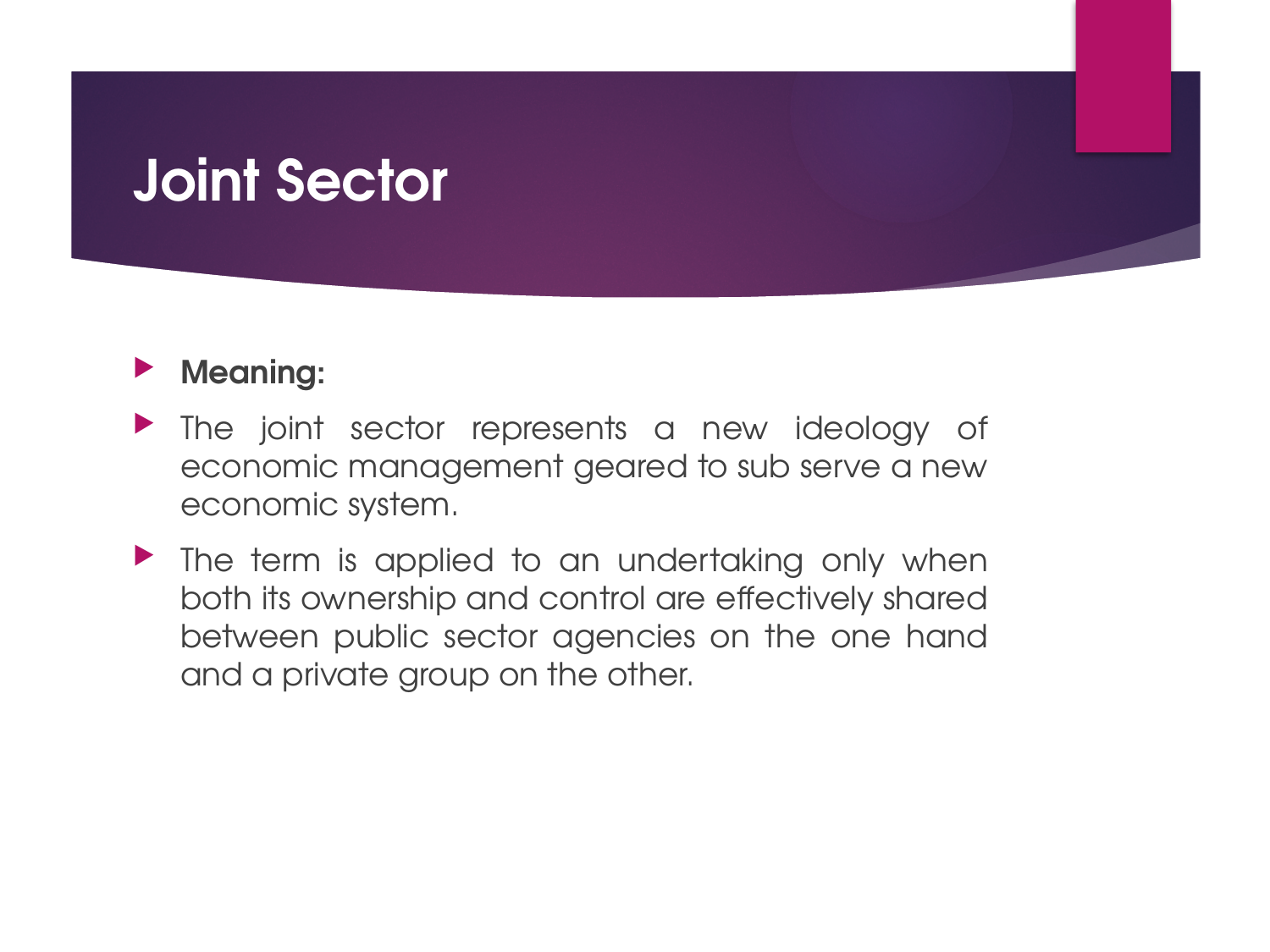

# Joint Sector
Meaning:
The joint sector represents a new ideology of economic management geared to sub serve a new economic system.
The term is applied to an under­taking only when both its ownership and control are effectively shared between public sector agen­cies on the one hand and a private group on the other.